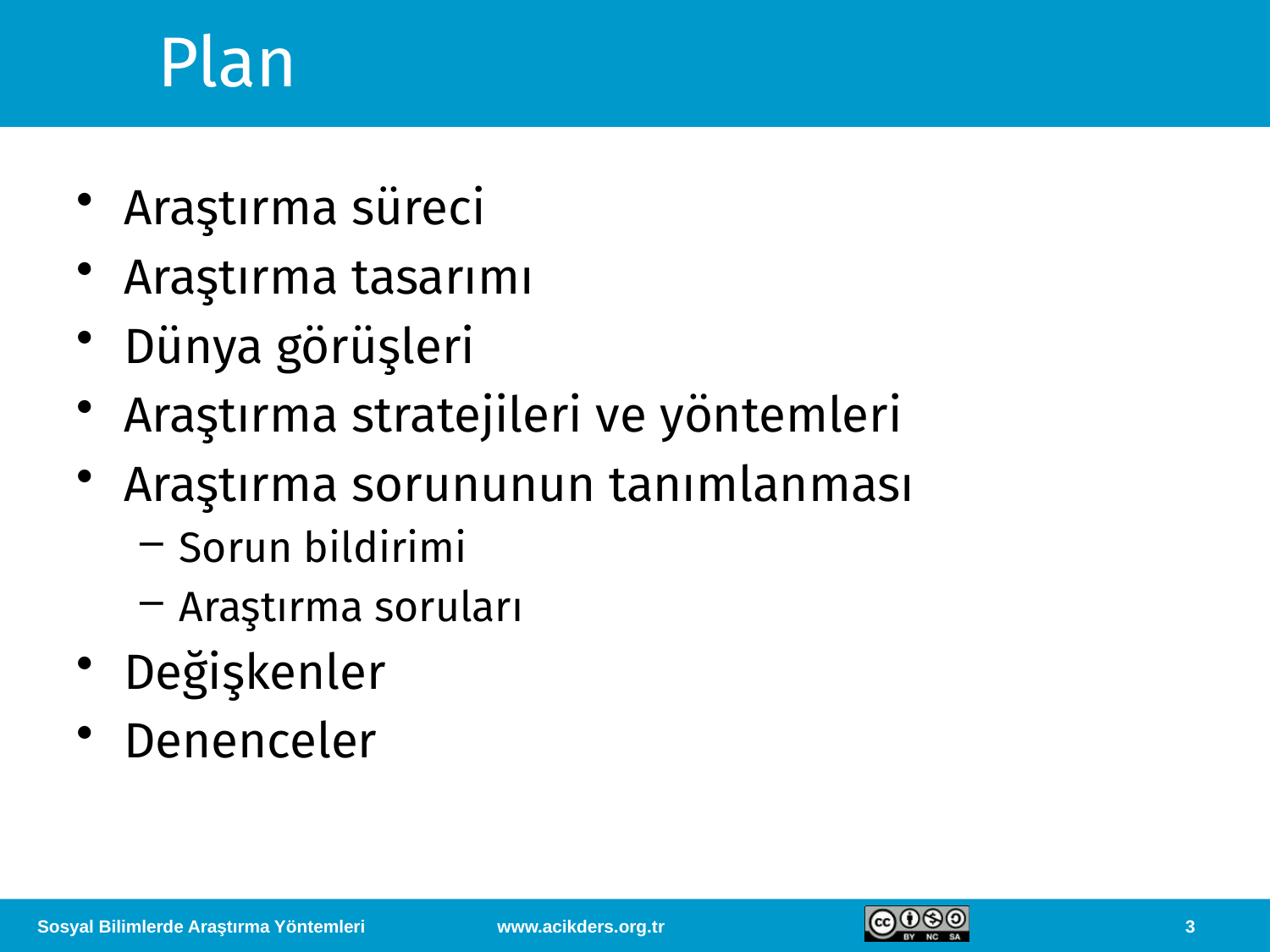

# Plan
Araştırma süreci
Araştırma tasarımı
Dünya görüşleri
Araştırma stratejileri ve yöntemleri
Araştırma sorununun tanımlanması
Sorun bildirimi
Araştırma soruları
Değişkenler
Denenceler